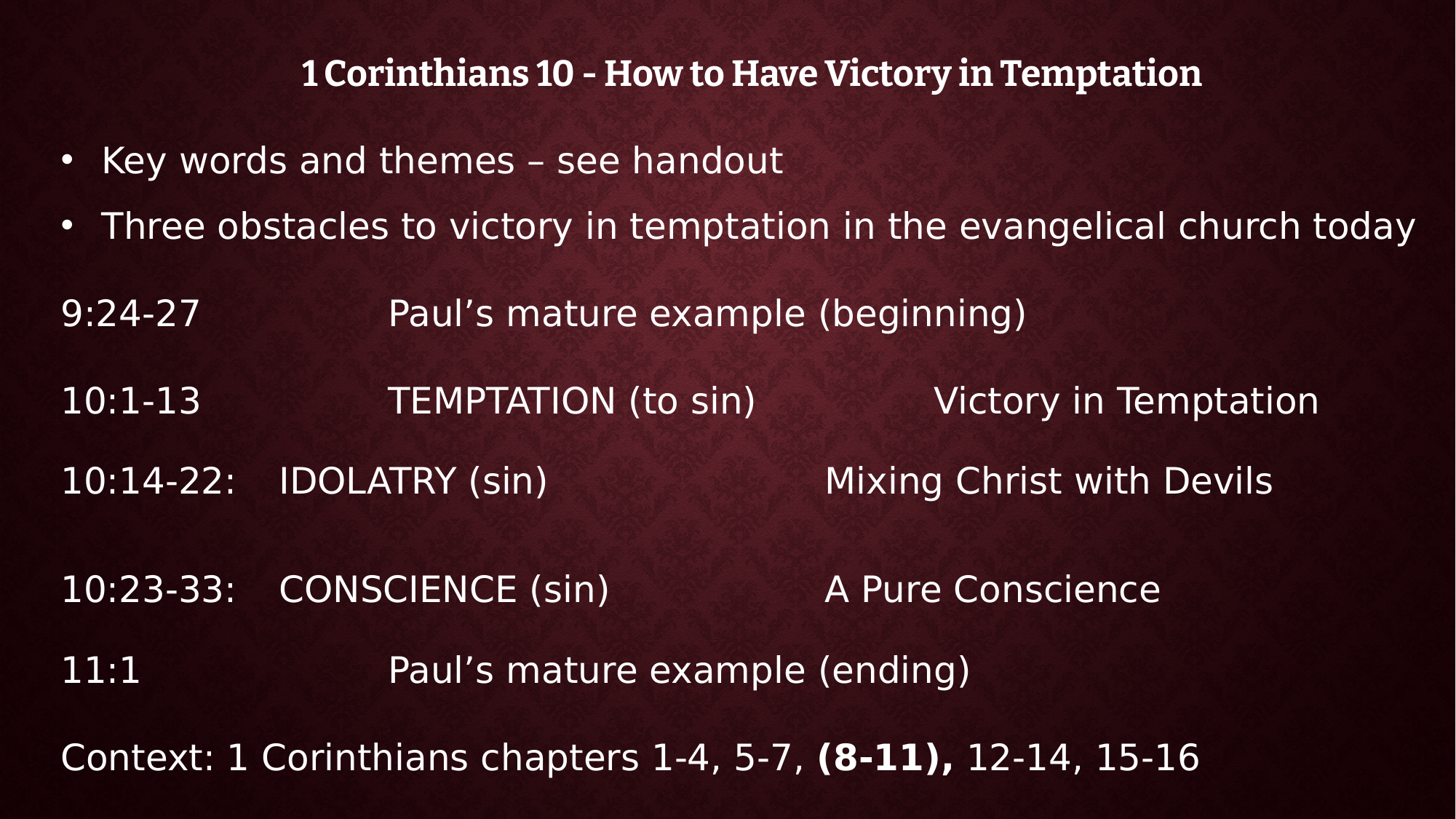

1 Corinthians 10 - How to Have Victory in Temptation

Key words and themes – see handout

Three obstacles to victory in temptation in the evangelical church today

9:24-27		Paul’s mature example (beginning)

10:1-13		TEMPTATION (to sin)	  	Victory in Temptation

10:14-22:	IDOLATRY (sin) 		  	Mixing Christ with Devils

10:23-33:	CONSCIENCE (sin)		A Pure Conscience

11:1			Paul’s mature example (ending)

Context: 1 Corinthians chapters 1-4, 5-7, (8-11), 12-14, 15-16